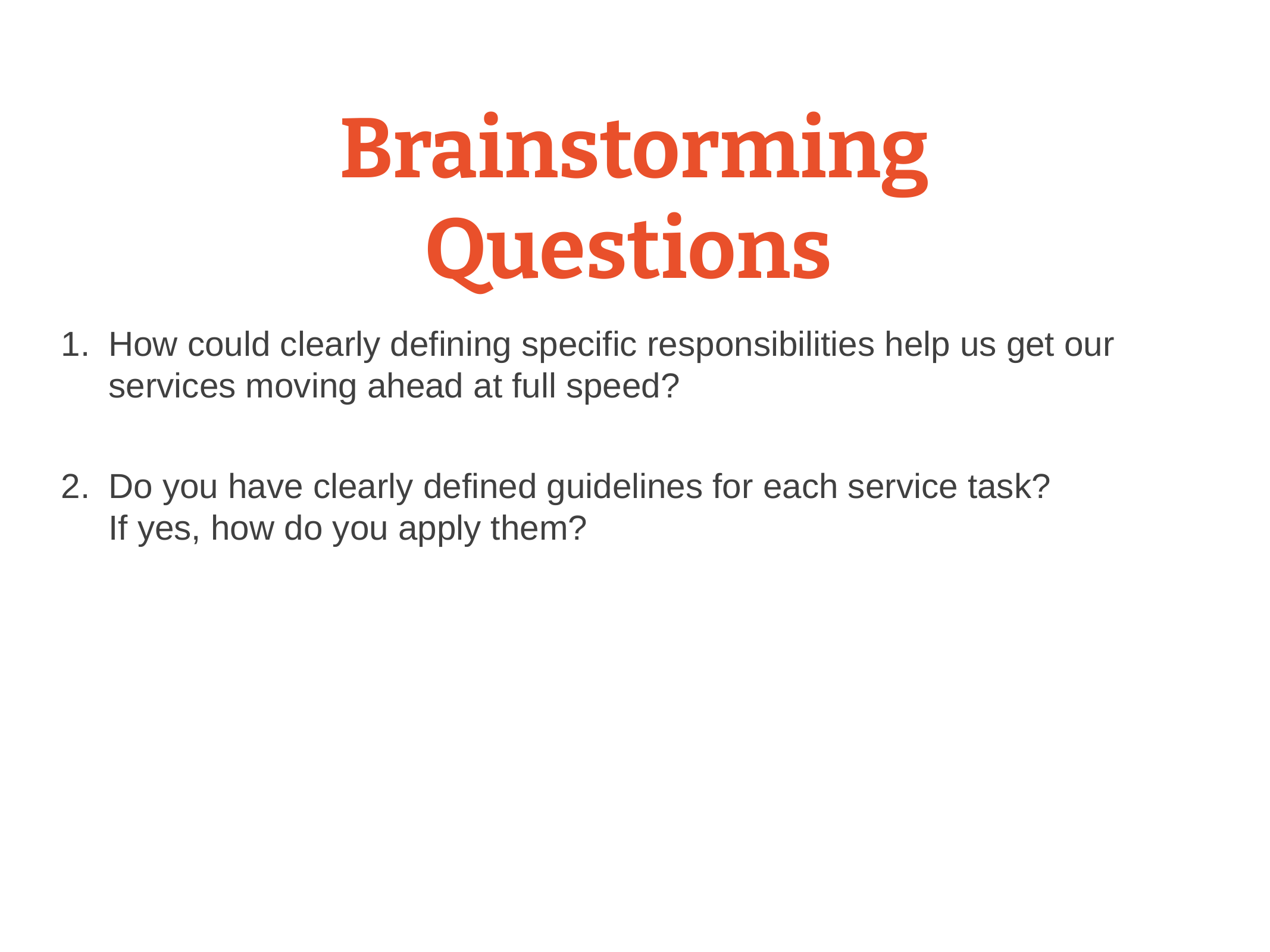

Brainstorming Questions
How could clearly defining specific responsibilities help us get our
services moving ahead at full speed?
Do you have clearly defined guidelines for each service task?
If yes, how do you apply them?